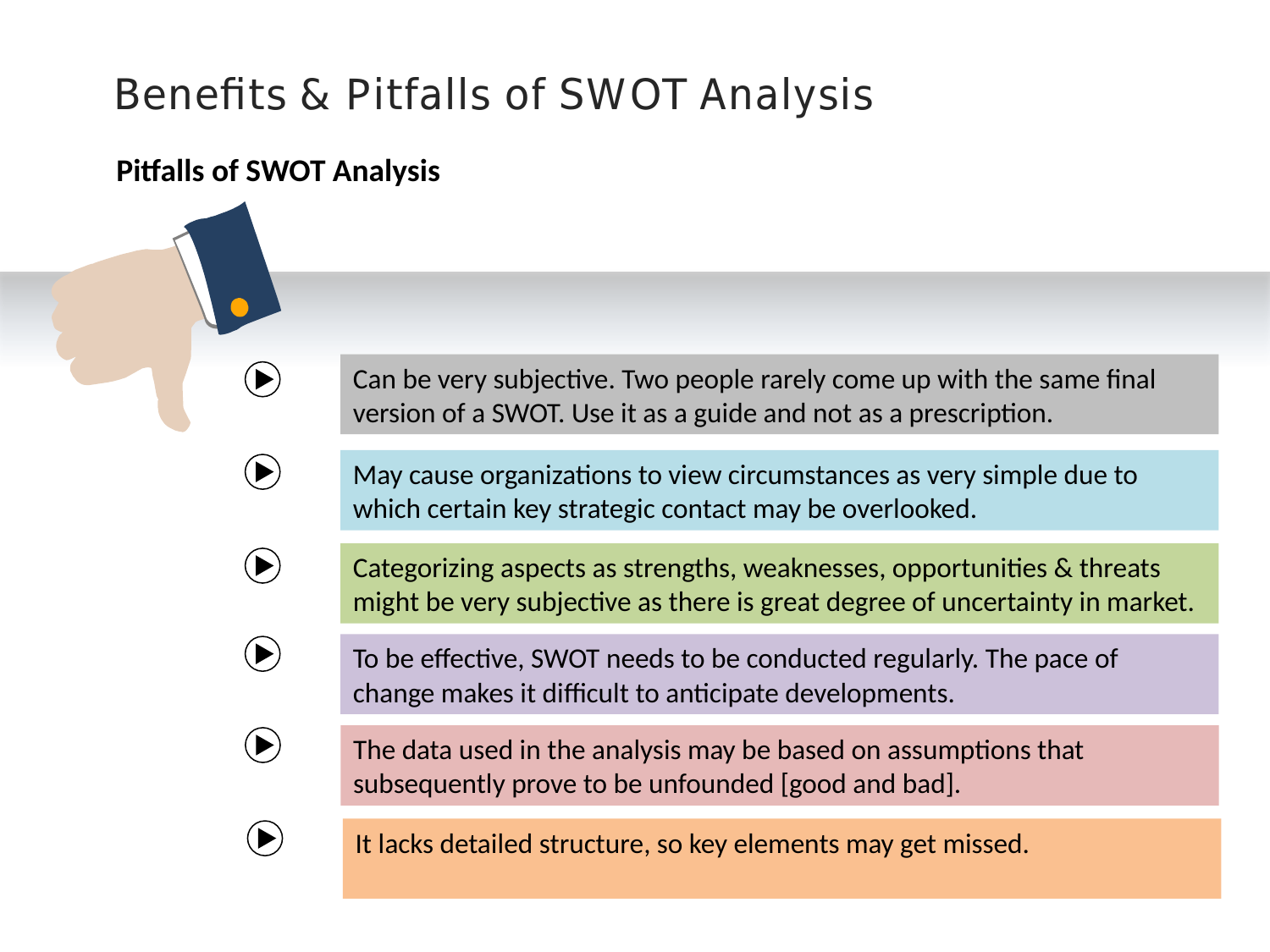

Benefits & Pitfalls of SWOT Analysis
Pitfalls of SWOT Analysis

Can be very subjective. Two people rarely come up with the same final version of a SWOT. Use it as a guide and not as a prescription.

May cause organizations to view circumstances as very simple due to which certain key strategic contact may be overlooked.

Categorizing aspects as strengths, weaknesses, opportunities & threats might be very subjective as there is great degree of uncertainty in market.

To be effective, SWOT needs to be conducted regularly. The pace of change makes it difficult to anticipate developments.

The data used in the analysis may be based on assumptions that subsequently prove to be unfounded [good and bad].

It lacks detailed structure, so key elements may get missed.